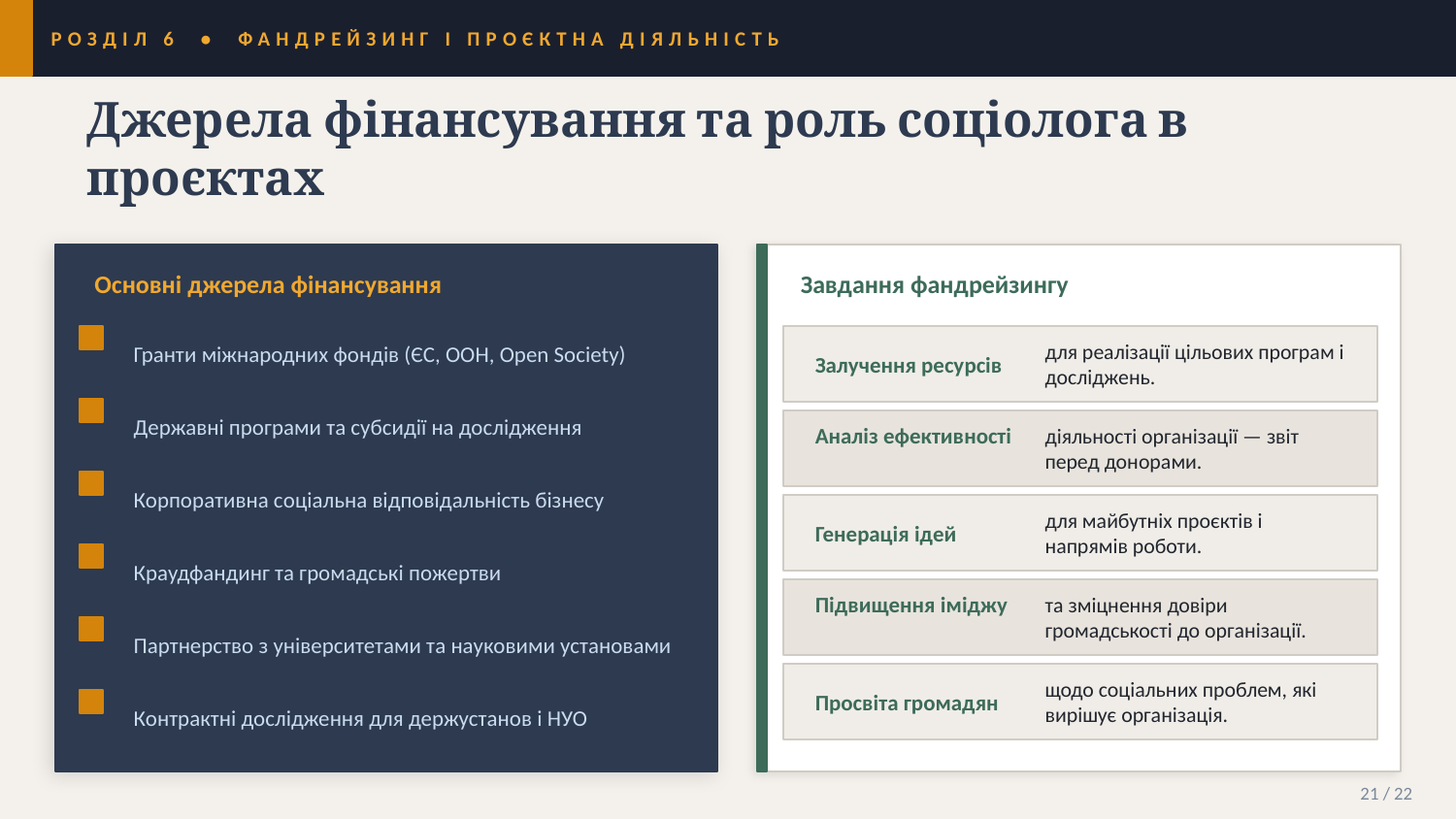

РОЗДІЛ 6  •  ФАНДРЕЙЗИНГ І ПРОЄКТНА ДІЯЛЬНІСТЬ
Джерела фінансування та роль соціолога в проєктах

Основні джерела фінансування
Завдання фандрейзингу
Гранти міжнародних фондів (ЄС, ООН, Open Society)

Залучення ресурсів
для реалізації цільових програм і досліджень.
Державні програми та субсидії на дослідження

Аналіз ефективності
діяльності організації — звіт перед донорами.
Корпоративна соціальна відповідальність бізнесу

Генерація ідей
для майбутніх проєктів і напрямів роботи.
Краудфандинг та громадські пожертви

Підвищення іміджу
та зміцнення довіри громадськості до організації.
Партнерство з університетами та науковими установами

Просвіта громадян
щодо соціальних проблем, які вирішує організація.
Контрактні дослідження для держустанов і НУО

21 / 22